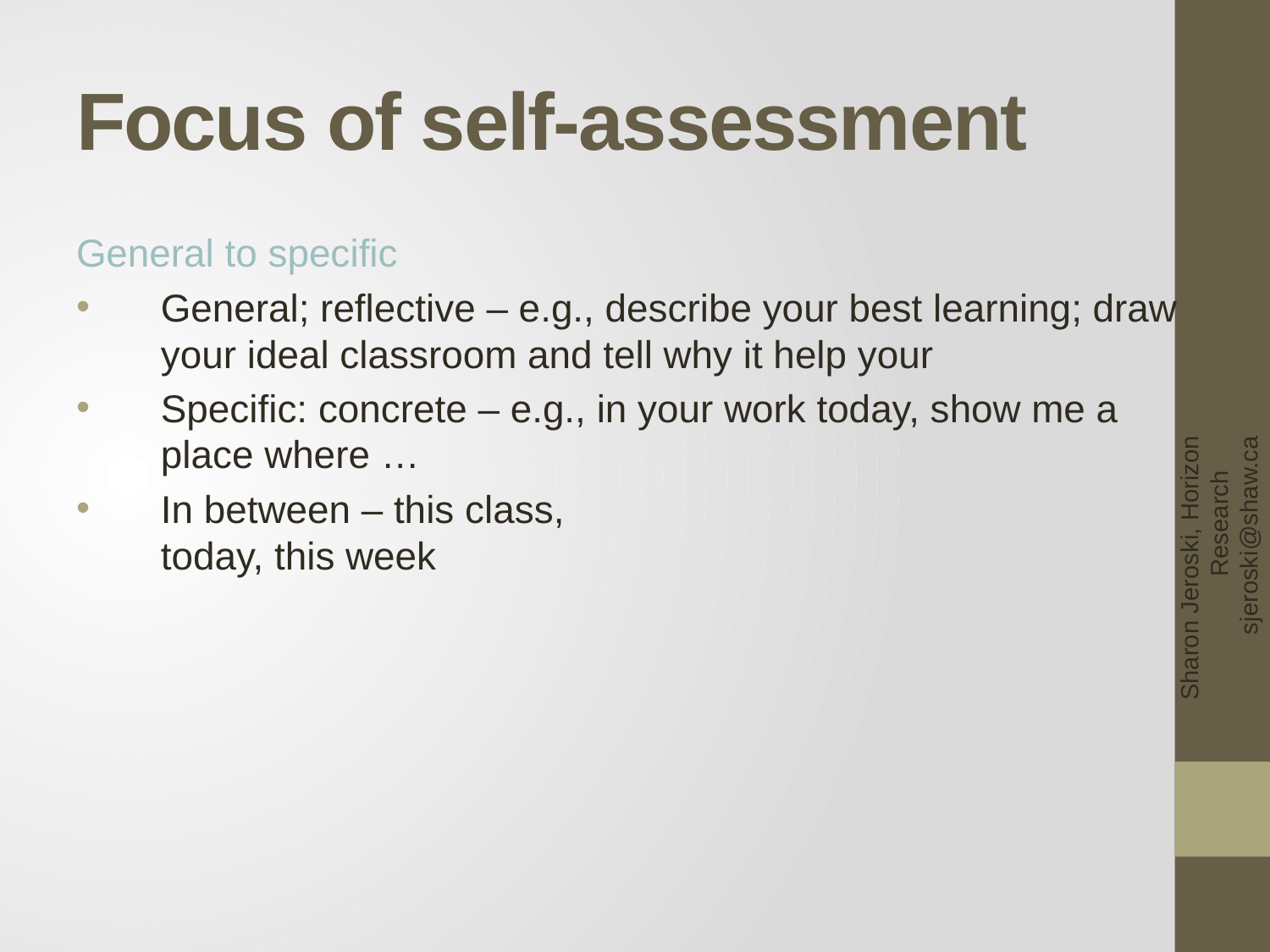

# Focus of self-assessment
General to specific
General; reflective – e.g., describe your best learning; draw your ideal classroom and tell why it help your
Specific: concrete – e.g., in your work today, show me a place where …
In between – this class,
	today, this week
Sharon Jeroski, Horizon Research      sjeroski@shaw.ca